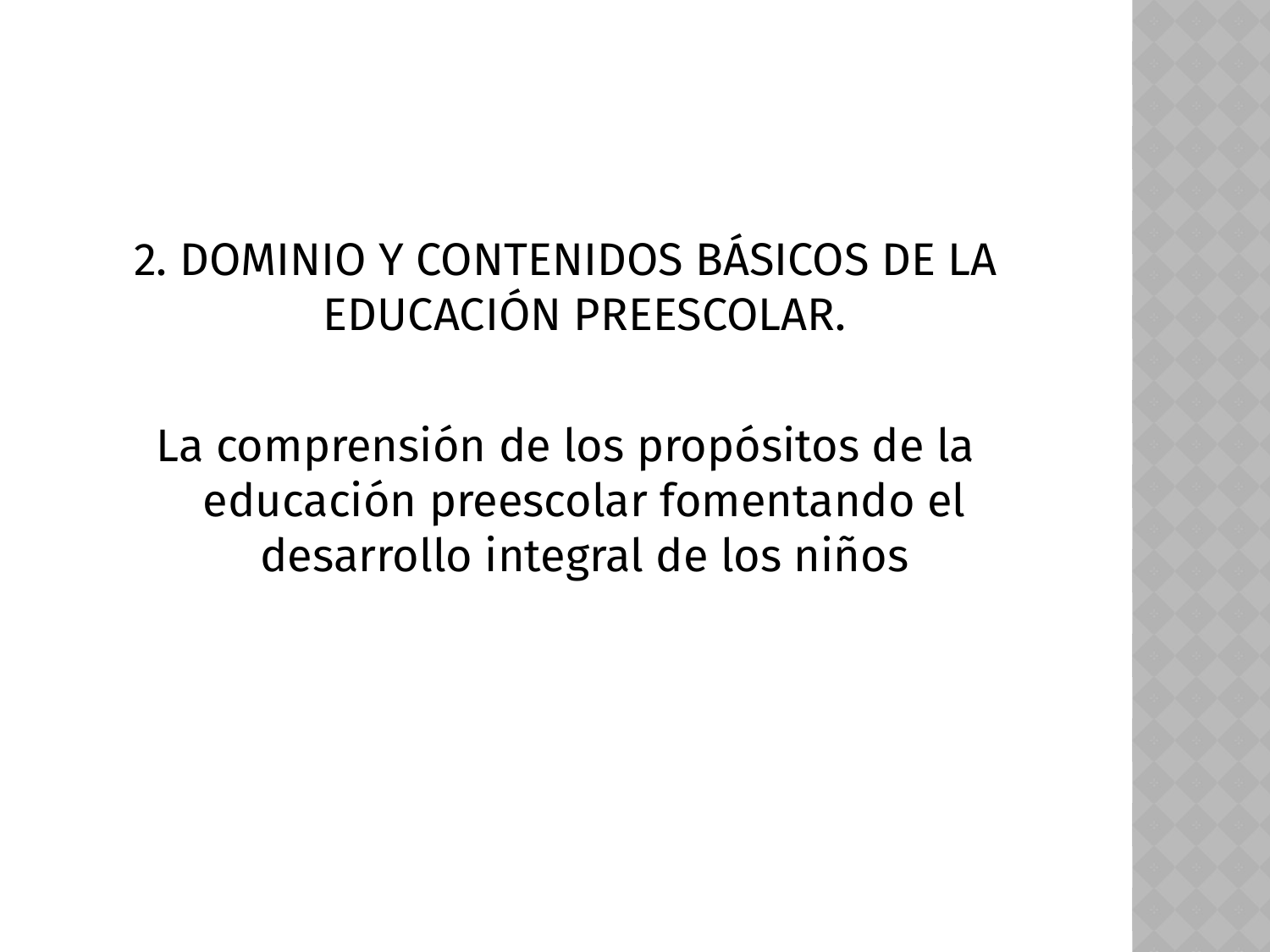

2. DOMINIO Y CONTENIDOS BÁSICOS DE LA EDUCACIÓN PREESCOLAR.

La comprensión de los propósitos de la educación preescolar fomentando el desarrollo integral de los niños